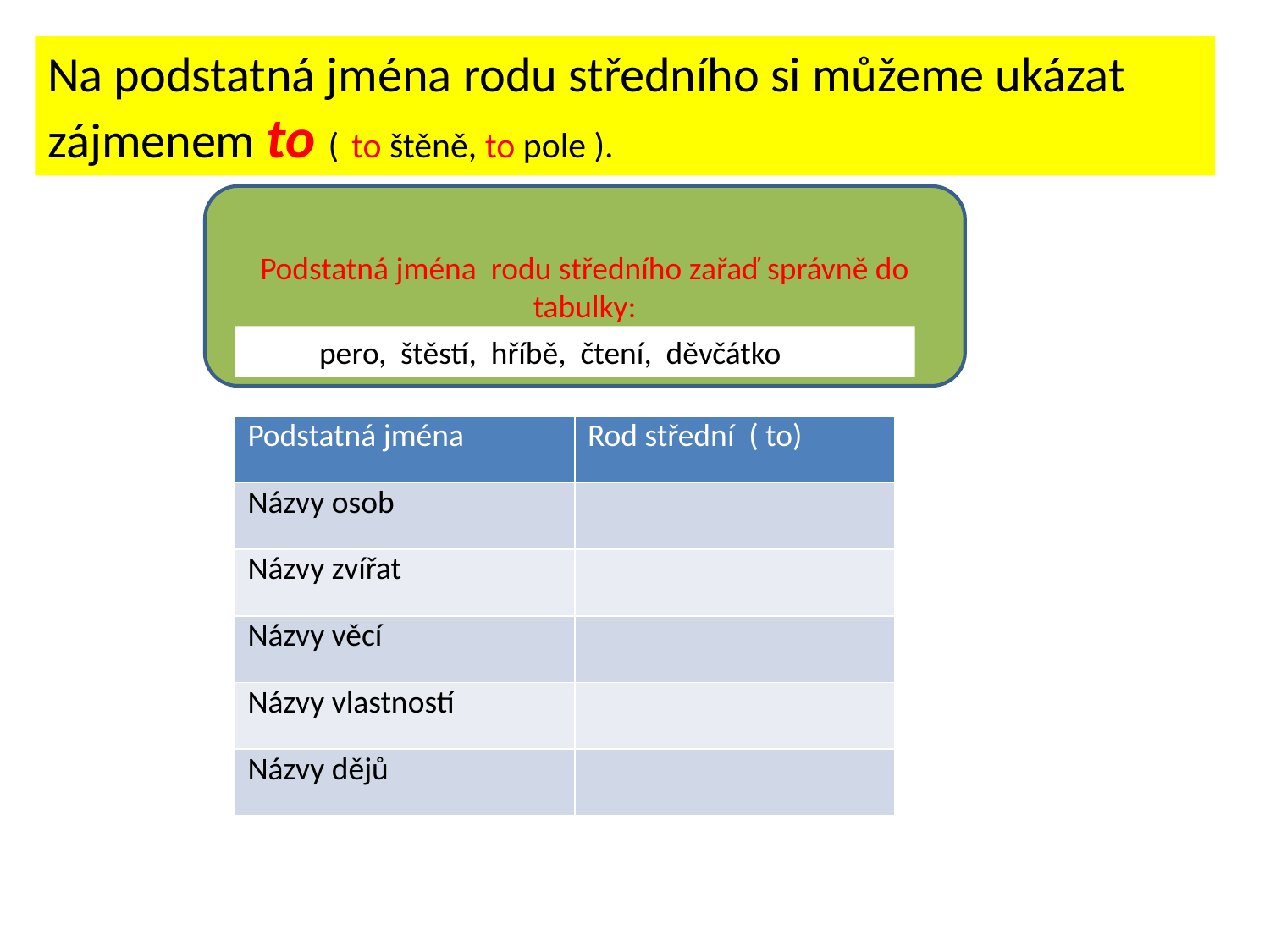

Na podstatná jména rodu středního si můžeme ukázat zájmenem to ( to štěně, to pole ).
Podstatná jména  rodu středního zařaď správně do tabulky:
          pero,  štěstí,  hříbě,  čtení,  děvčátko
| Podstatná jména | Rod střední ( to) |
| --- | --- |
| Názvy osob |  |
| Názvy zvířat |  |
| Názvy věcí |  |
| Názvy vlastností |  |
| Názvy dějů |  |